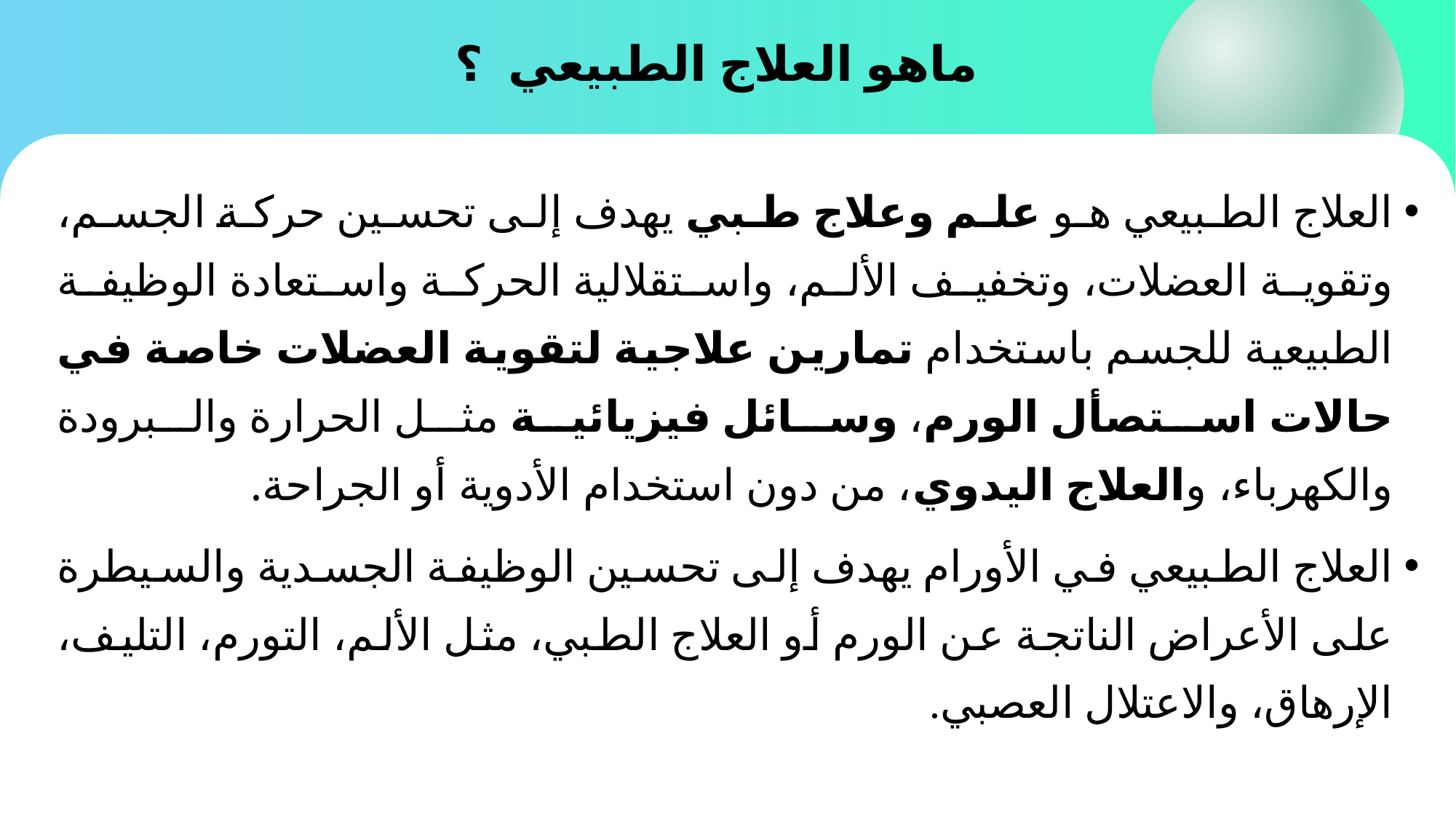

# ماهو العلاج الطبيعي  ؟
العلاج الطبيعي هو علم وعلاج طبي يهدف إلى تحسين حركة الجسم، وتقوية العضلات، وتخفيف الألم، واستقلالية الحركة واستعادة الوظيفة الطبيعية للجسم باستخدام تمارين علاجية لتقوية العضلات خاصة في حالات استصأل الورم، وسائل فيزيائية مثل الحرارة والبرودة والكهرباء، والعلاج اليدوي، من دون استخدام الأدوية أو الجراحة.
العلاج الطبيعي في الأورام يهدف إلى تحسين الوظيفة الجسدية والسيطرة على الأعراض الناتجة عن الورم أو العلاج الطبي، مثل الألم، التورم، التليف، الإرهاق، والاعتلال العصبي.